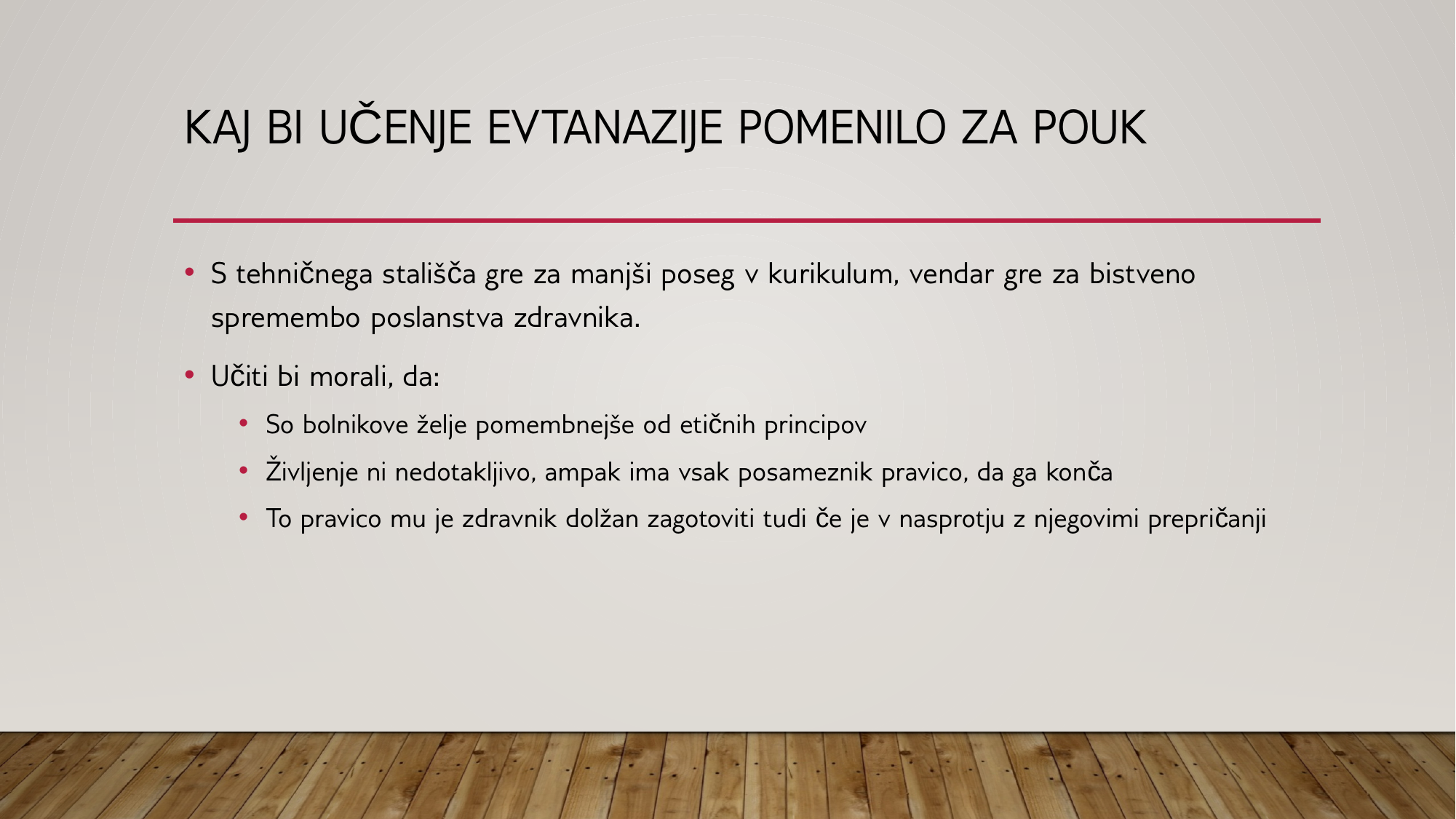

# KAJ BI UČENJE EVTANAZIJE POMENILO ZA POUK
S tehničnega stališča gre za manjši poseg v kurikulum, vendar gre za bistveno spremembo poslanstva zdravnika.
Učiti bi morali, da:
So bolnikove želje pomembnejše od etičnih principov
Življenje ni nedotakljivo, ampak ima vsak posameznik pravico, da ga konča
To pravico mu je zdravnik dolžan zagotoviti tudi če je v nasprotju z njegovimi prepričanji